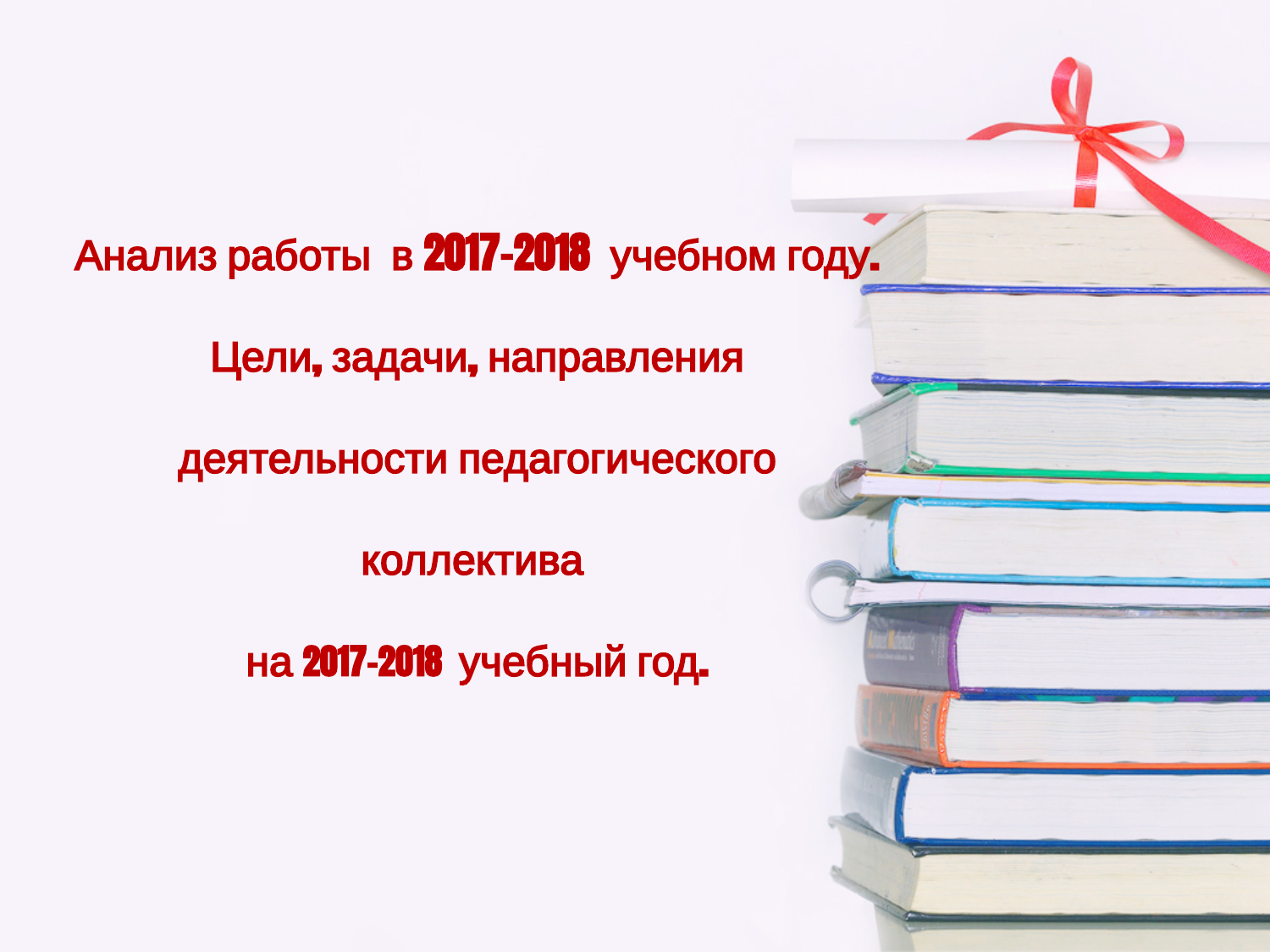

# Анализ работы  в 2017-2018  учебном году. Цели, задачи, направления деятельности педагогического коллектива на 2017-2018  учебный год.